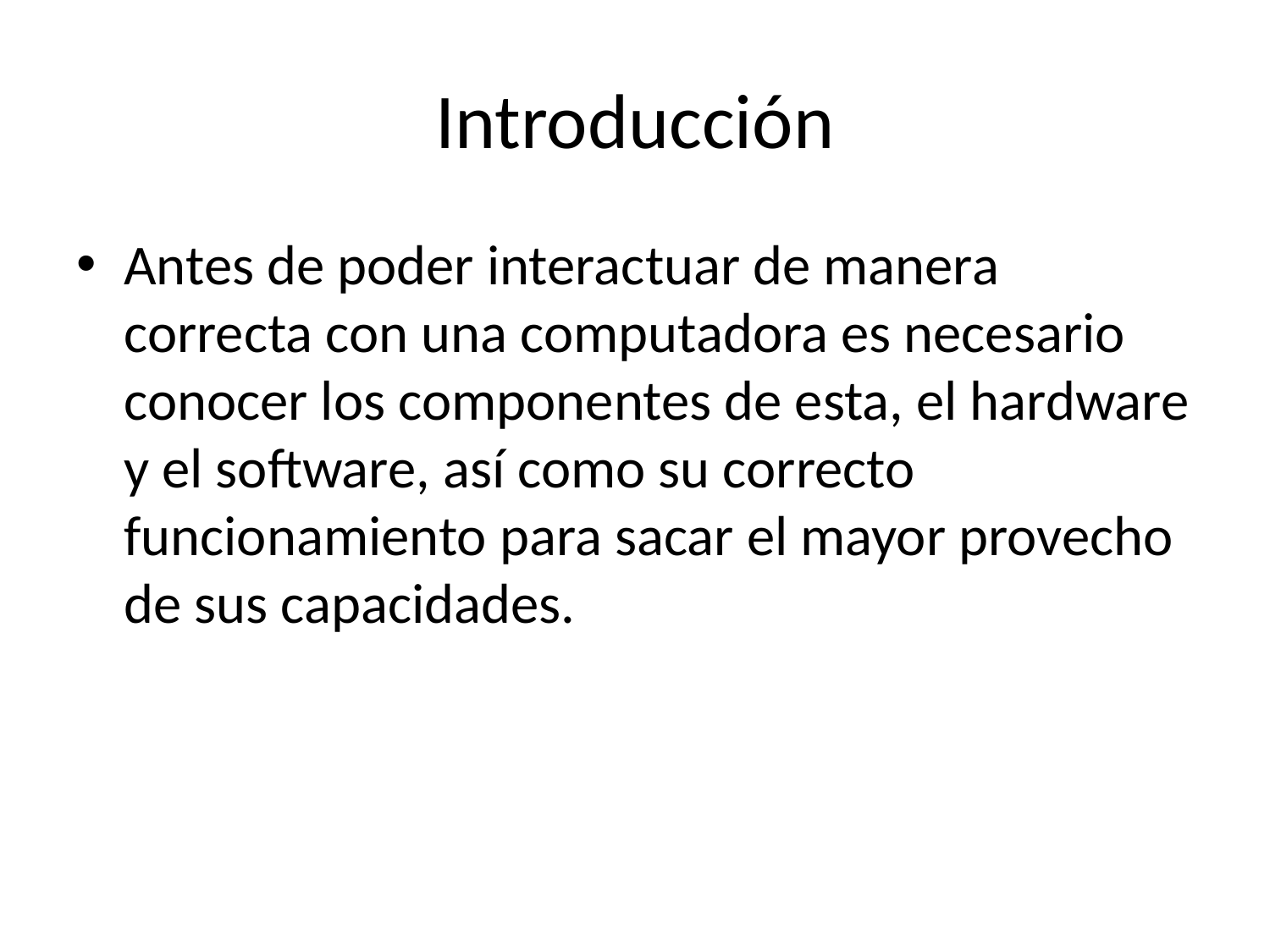

# Introducción
Antes de poder interactuar de manera correcta con una computadora es necesario conocer los componentes de esta, el hardware y el software, así como su correcto funcionamiento para sacar el mayor provecho de sus capacidades.